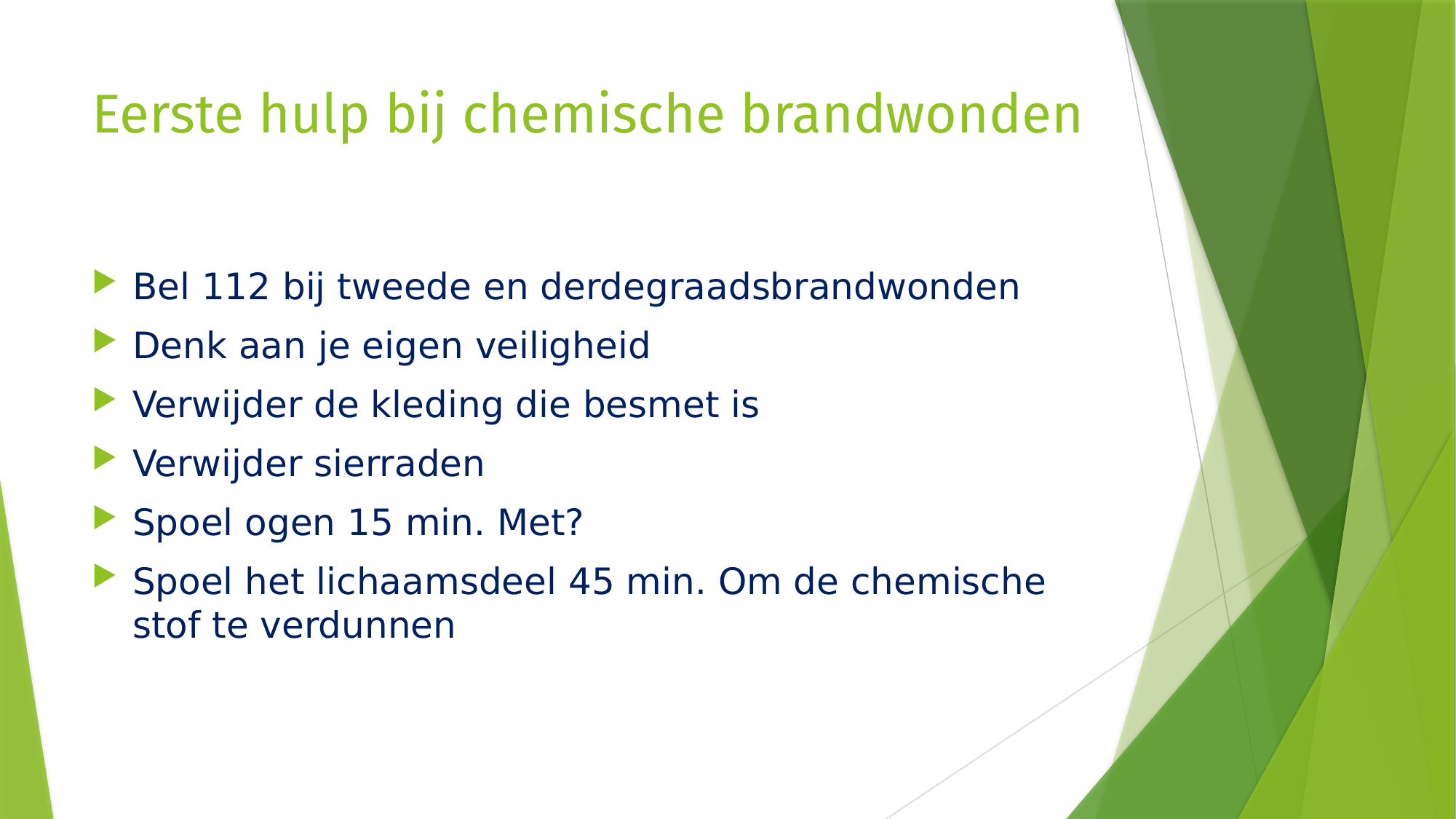

# Eerste hulp bij chemische brandwonden
Bel 112 bij tweede en derdegraadsbrandwonden
Denk aan je eigen veiligheid
Verwijder de kleding die besmet is
Verwijder sierraden
Spoel ogen 15 min. Met?
Spoel het lichaamsdeel 45 min. Om de chemische stof te verdunnen